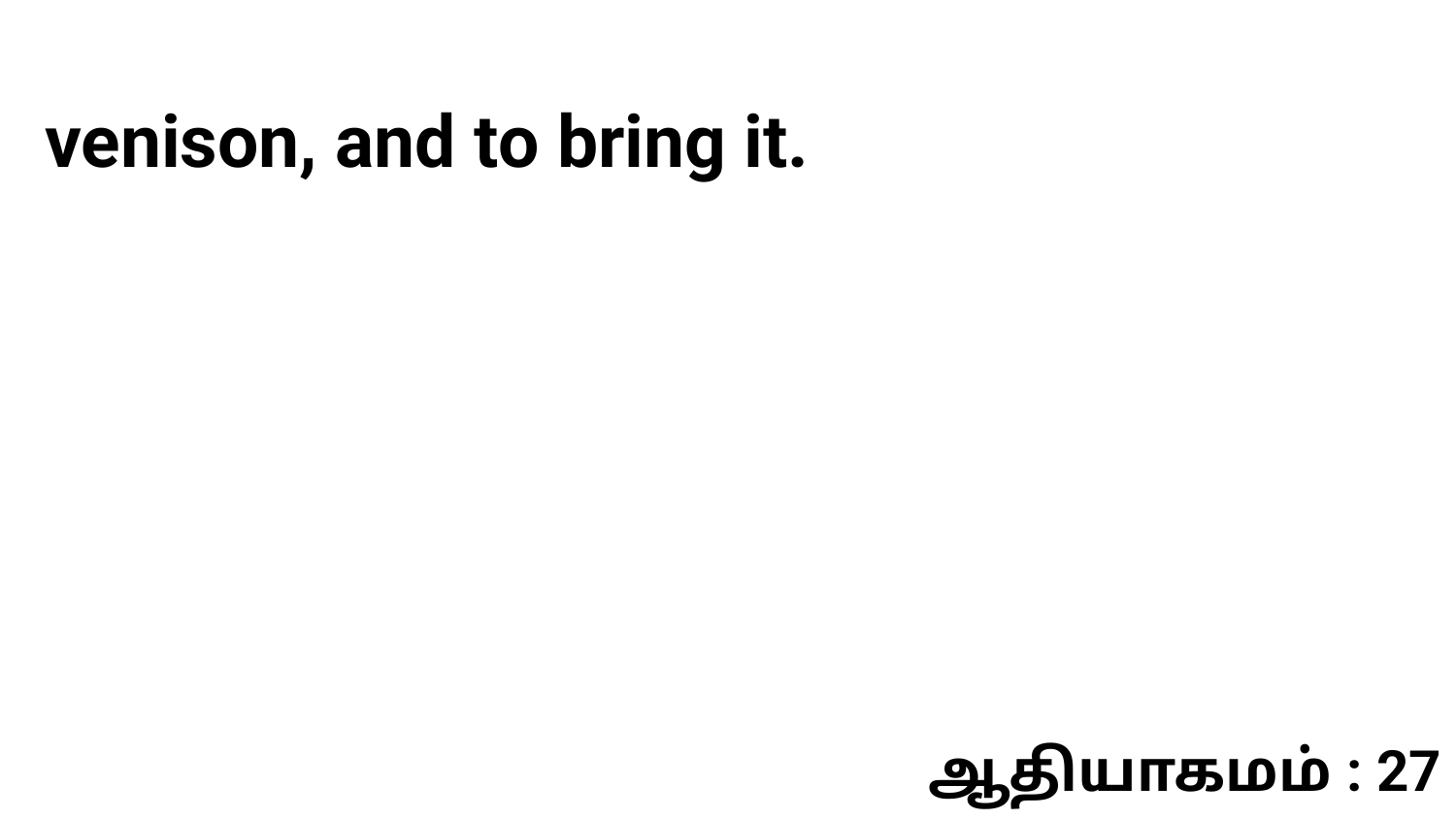

venison, and to bring it.
ஆதியாகமம் : 27